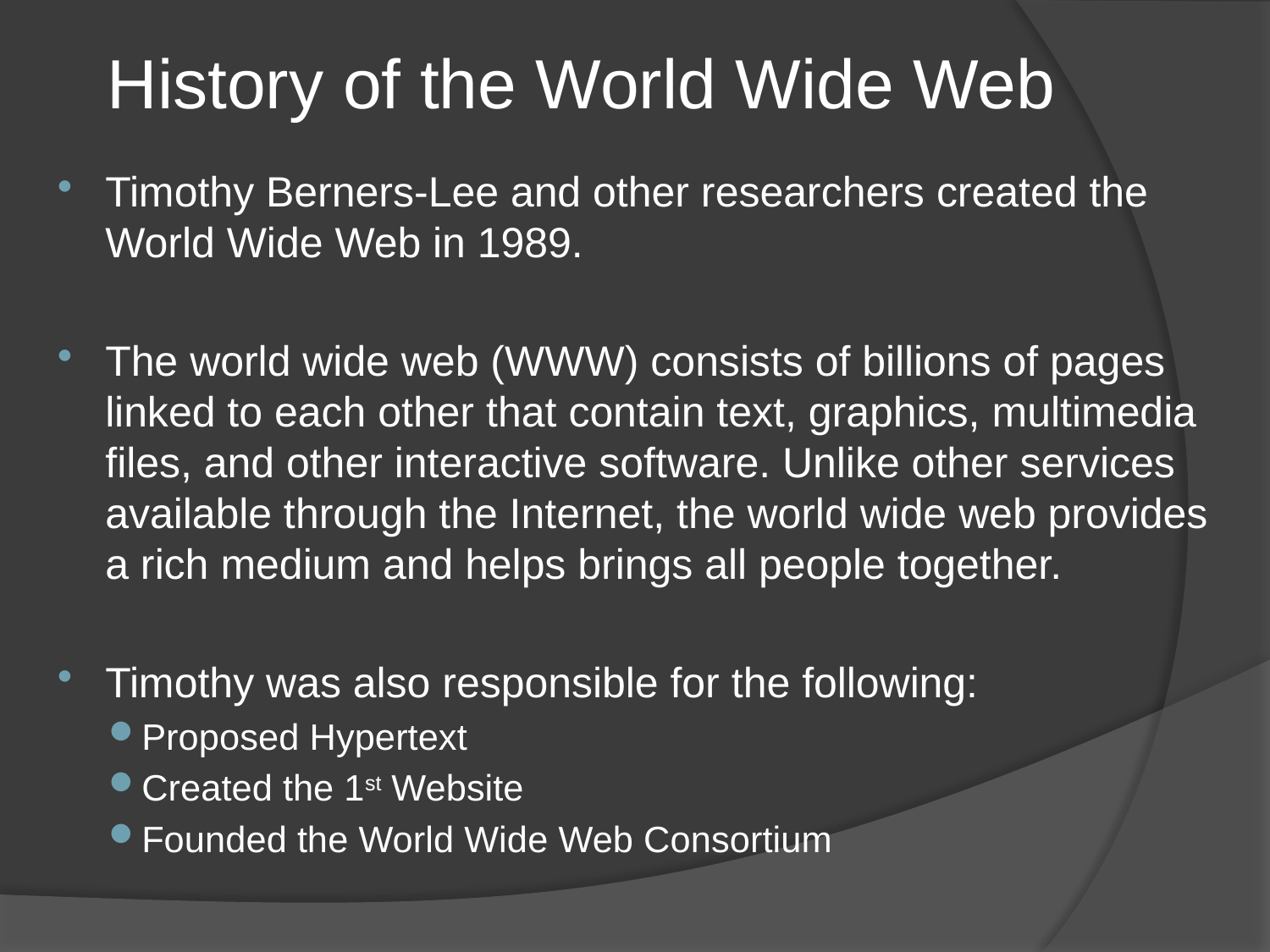

# History of the World Wide Web
Timothy Berners-Lee and other researchers created the World Wide Web in 1989.

The world wide web (WWW) consists of billions of pages linked to each other that contain text, graphics, multimedia files, and other interactive software. Unlike other services available through the Internet, the world wide web provides a rich medium and helps brings all people together.

Timothy was also responsible for the following:
Proposed Hypertext
Created the 1st Website
Founded the World Wide Web Consortium